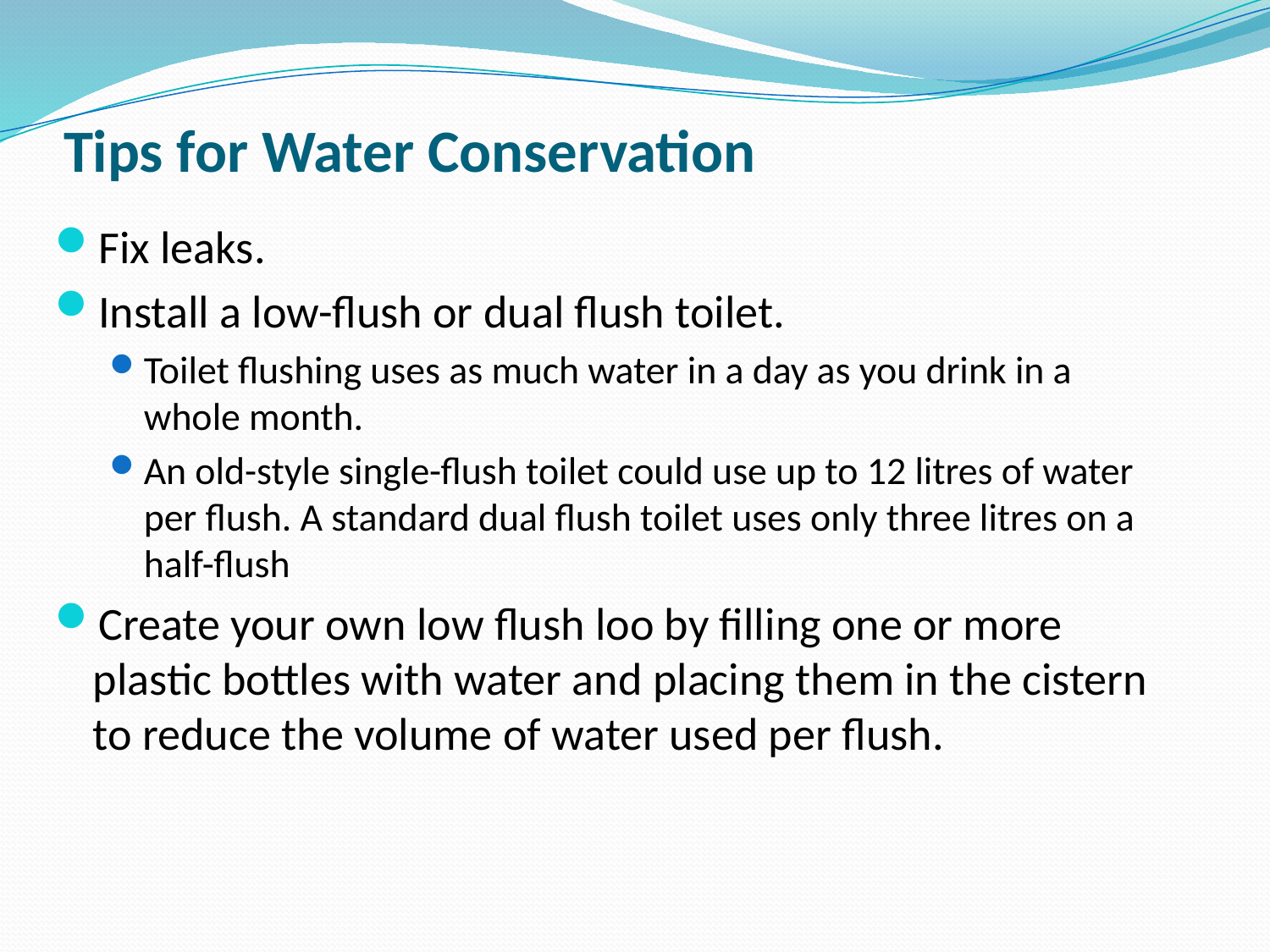

# Tips for Water Conservation
Fix leaks.
Install a low-flush or dual flush toilet.
Toilet flushing uses as much water in a day as you drink in a whole month.
An old-style single-flush toilet could use up to 12 litres of water per flush. A standard dual flush toilet uses only three litres on a half-flush
Create your own low flush loo by filling one or more plastic bottles with water and placing them in the cistern to reduce the volume of water used per flush.